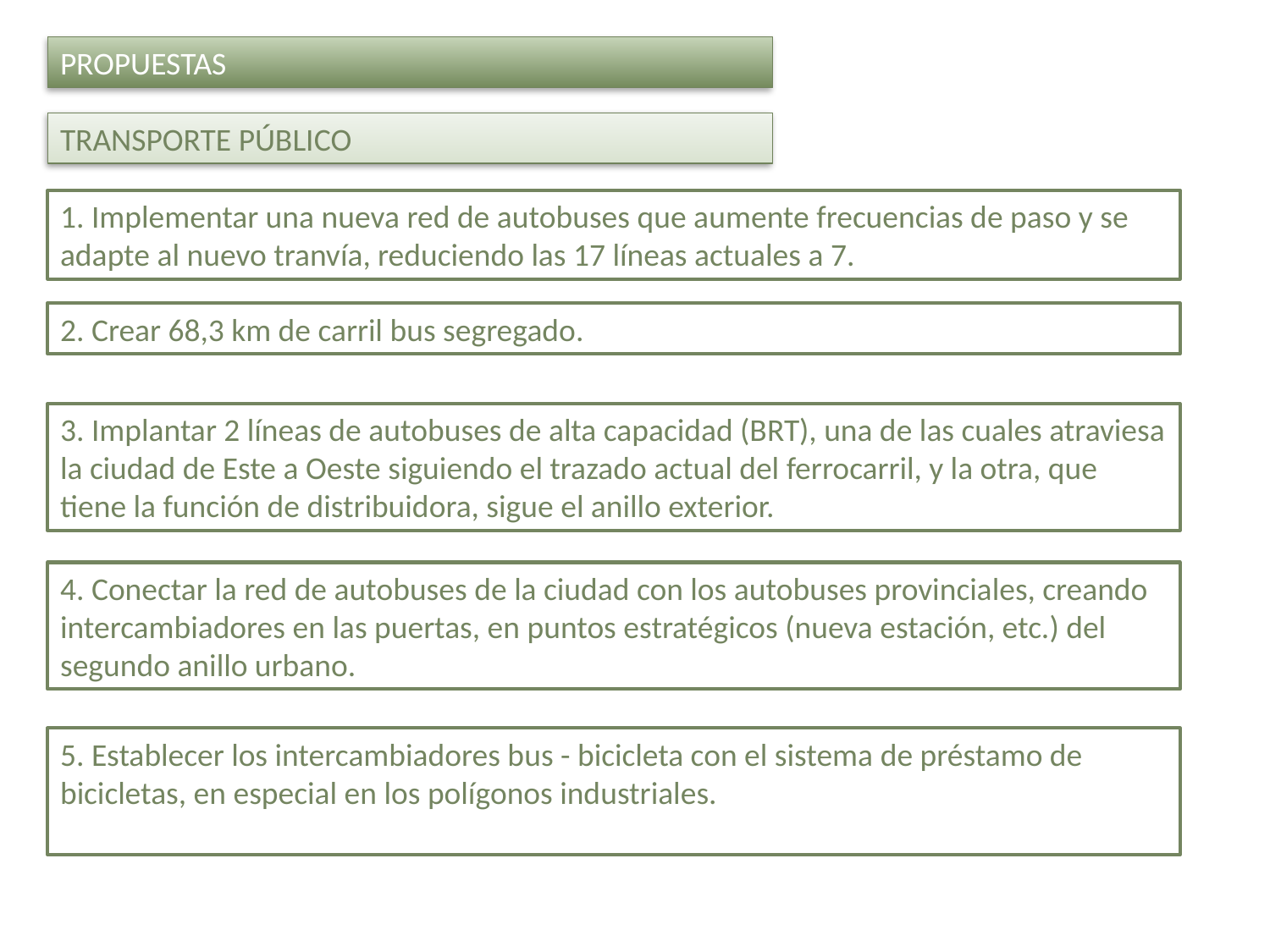

PROPUESTAS
TRANSPORTE PÚBLICO
1. Implementar una nueva red de autobuses que aumente frecuencias de paso y se adapte al nuevo tranvía, reduciendo las 17 líneas actuales a 7.
2. Crear 68,3 km de carril bus segregado.
3. Implantar 2 líneas de autobuses de alta capacidad (BRT), una de las cuales atraviesa la ciudad de Este a Oeste siguiendo el trazado actual del ferrocarril, y la otra, que tiene la función de distribuidora, sigue el anillo exterior.
4. Conectar la red de autobuses de la ciudad con los autobuses provinciales, creando intercambiadores en las puertas, en puntos estratégicos (nueva estación, etc.) del segundo anillo urbano.
5. Establecer los intercambiadores bus - bicicleta con el sistema de préstamo de bicicletas, en especial en los polígonos industriales.